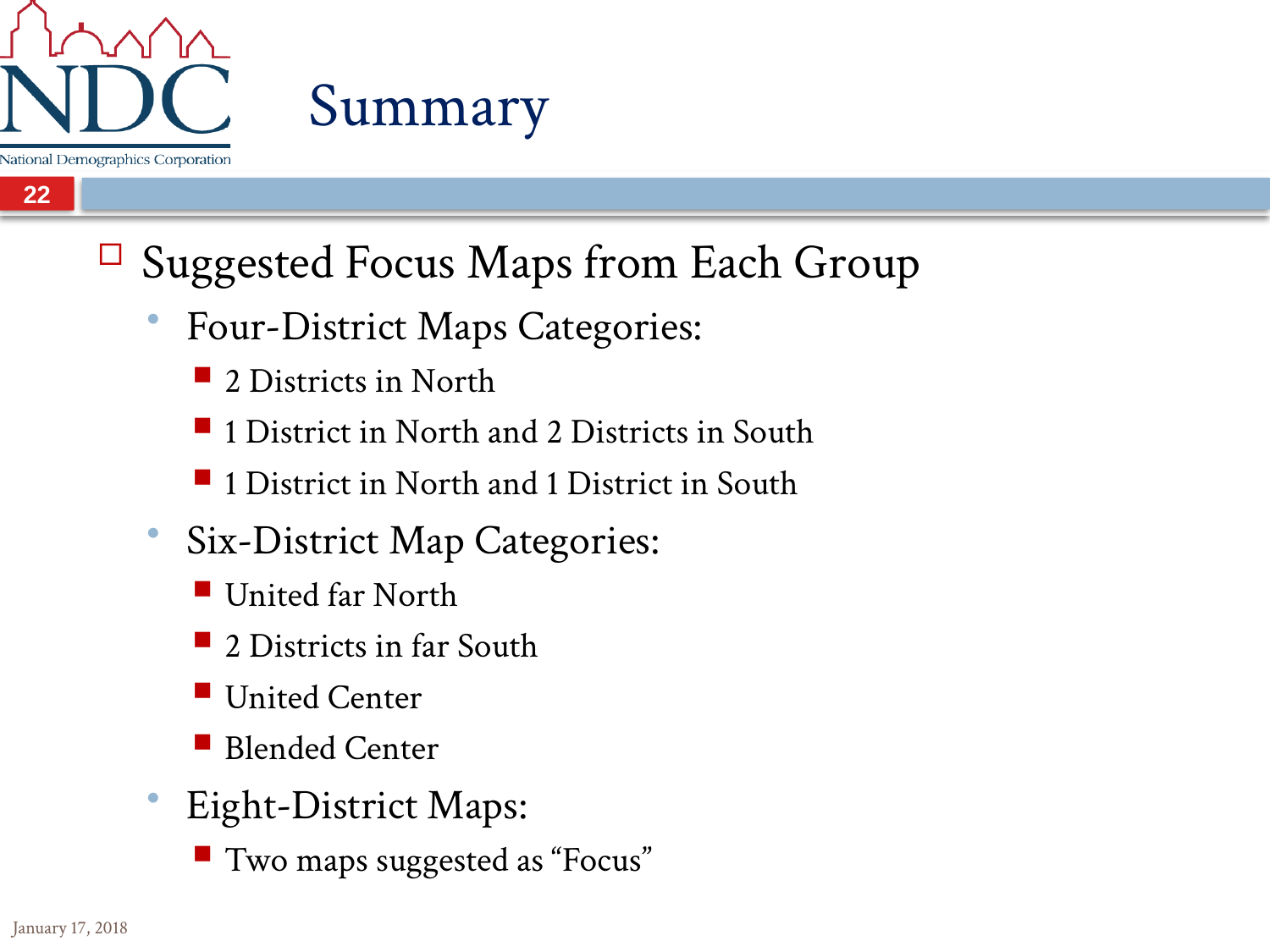

# Summary
22
Suggested Focus Maps from Each Group
Four-District Maps Categories:
2 Districts in North
1 District in North and 2 Districts in South
1 District in North and 1 District in South
Six-District Map Categories:
United far North
2 Districts in far South
United Center
Blended Center
Eight-District Maps:
Two maps suggested as “Focus”

January 17, 2018